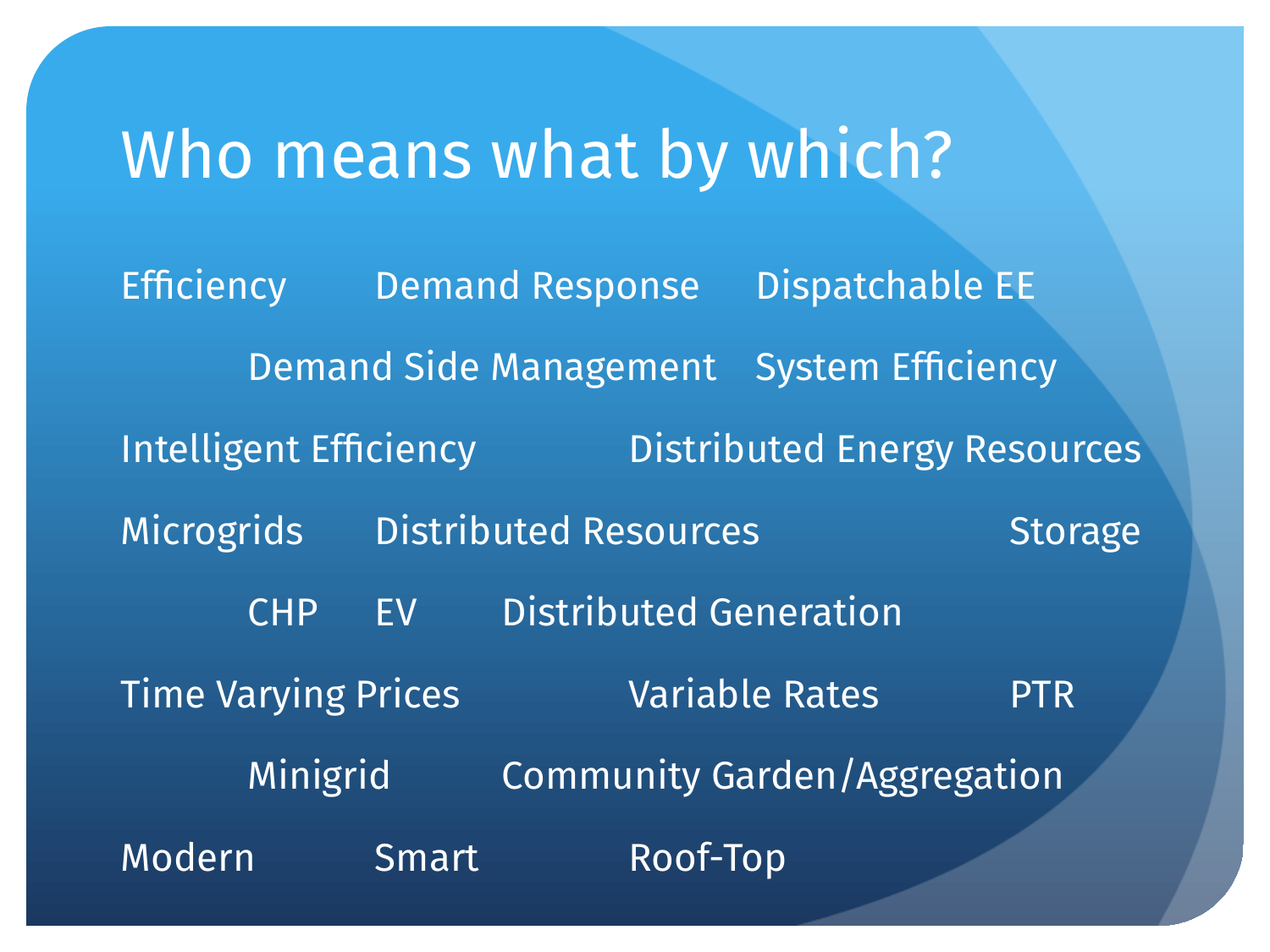

# Who means what by which?
Efficiency	Demand Response	Dispatchable EE
	Demand Side Management	System Efficiency
Intelligent Efficiency		Distributed Energy Resources
Microgrids	Distributed Resources		Storage
	CHP	EV	Distributed Generation
Time Varying Prices		Variable Rates		PTR
	Minigrid	Community Garden/Aggregation
Modern	Smart		Roof-Top